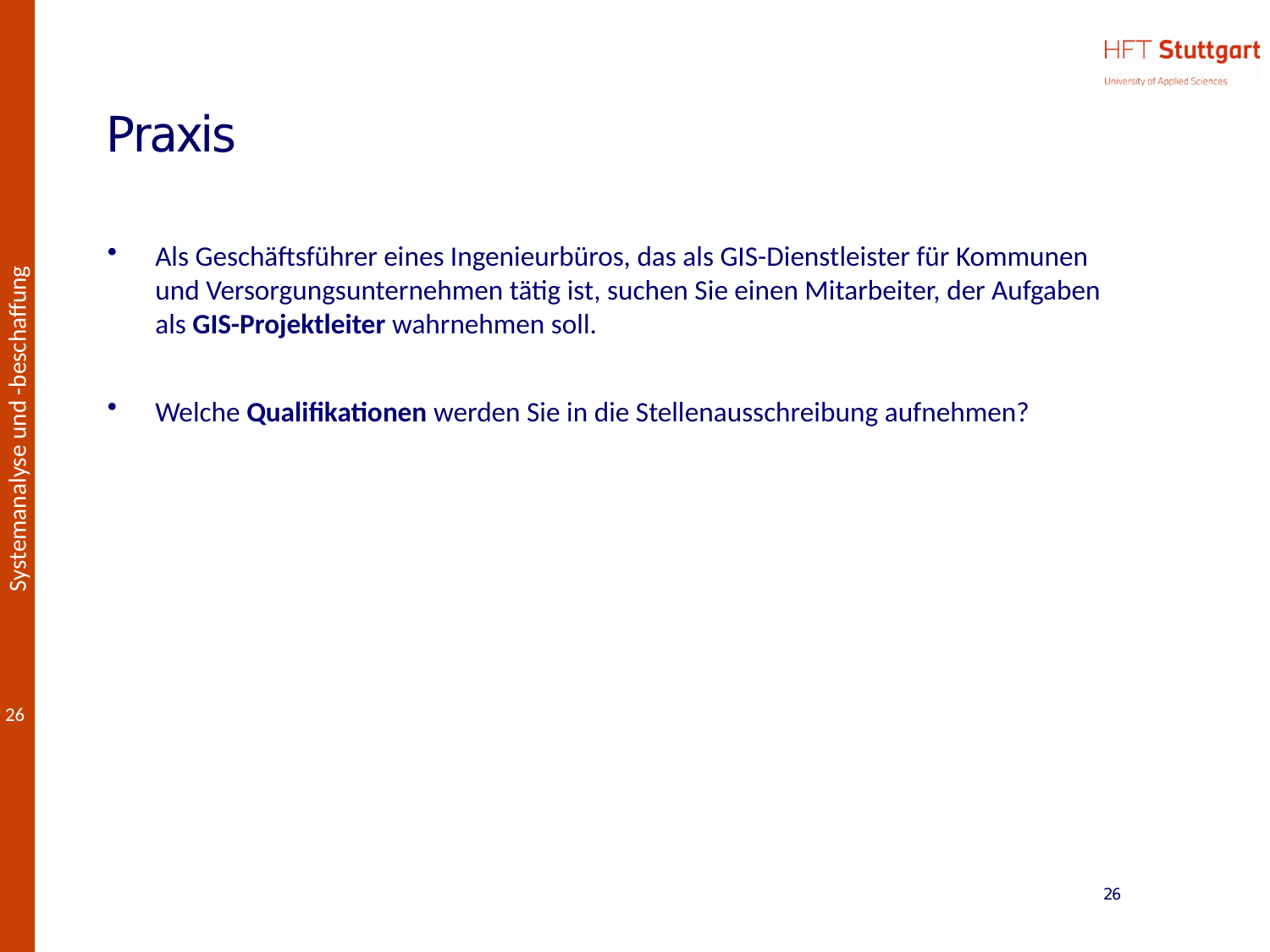

# Praxis
Als Geschäftsführer eines Ingenieurbüros, das als GIS-Dienstleister für Kommunen und Versorgungsunternehmen tätig ist, suchen Sie einen Mitarbeiter, der Aufgaben als GIS-Projektleiter wahrnehmen soll.

Welche Qualifikationen werden Sie in die Stellenausschreibung aufnehmen?
26